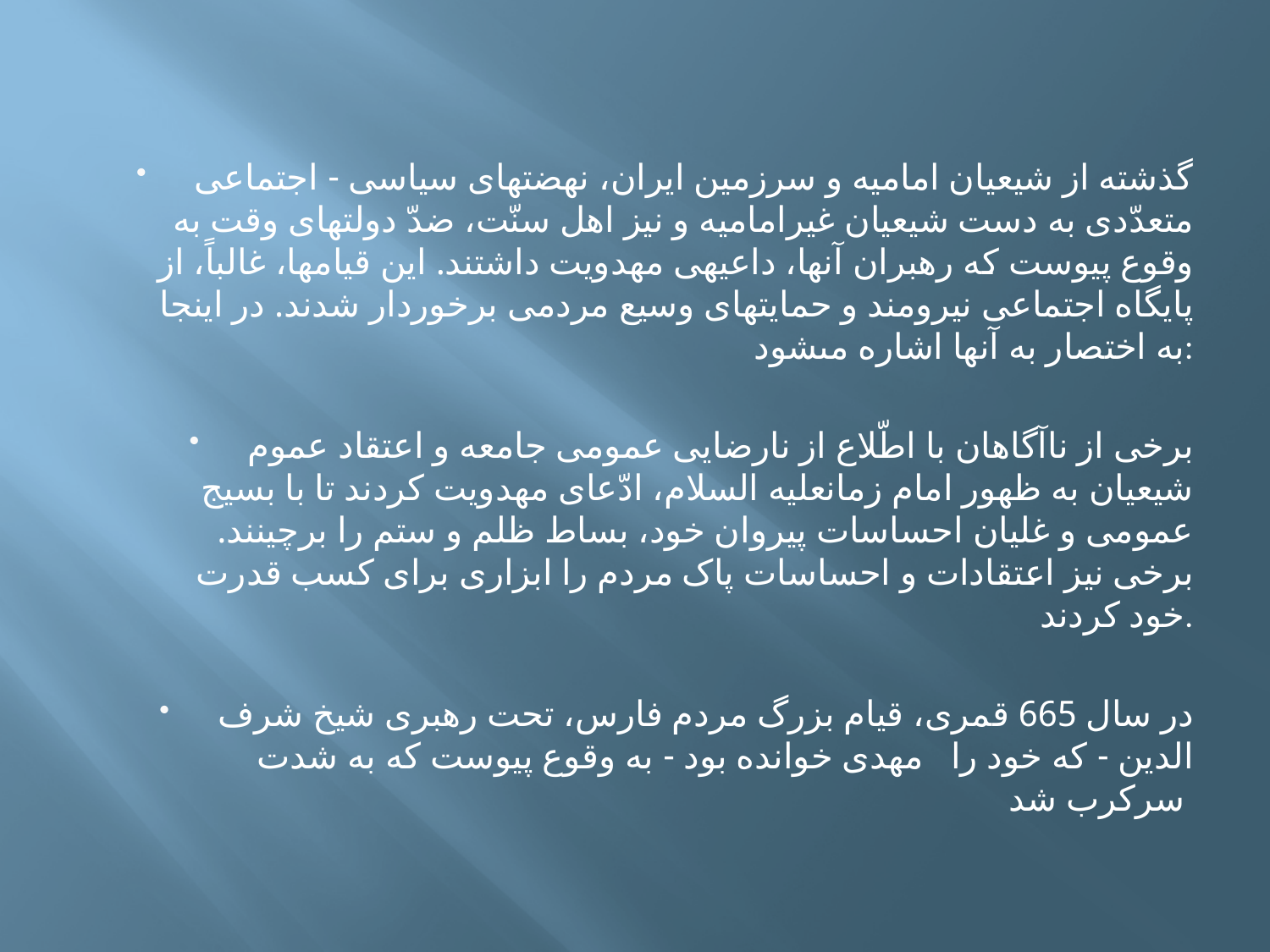

گذشته از شيعيان اماميه و سرزمين ايران، نهضت‏هاى سياسى - اجتماعى متعدّدى به دست شيعيان غيراماميه و نيز اهل سنّت، ضدّ دولت‏هاى وقت به وقوع پيوست که رهبران آنها، داعيه‏ى مهدويت داشتند. اين قيام‏ها، غالباً، از پايگاه اجتماعى نيرومند و حمايت‏هاى وسيع مردمى برخوردار شدند. در اين‏جا به اختصار به آنها اشاره مى‏شود:

برخى از ناآگاهان با اطّلاع از نارضايى عمومى جامعه و اعتقاد عموم شيعيان به ظهور امام زمان‏عليه السلام، ادّعاى مهدويت کردند تا با بسيج عمومى و غليان احساسات پيروان خود، بساط ظلم و ستم را برچينند. برخى نيز اعتقادات و احساسات پاک مردم را ابزارى براى کسب قدرت خود کردند.

در سال 665 قمرى، قيام بزرگ مردم فارس، تحت رهبرى شيخ شرف الدين - که خود را   مهدى خوانده بود - به وقوع پیوست که به شدت سرکرب شد